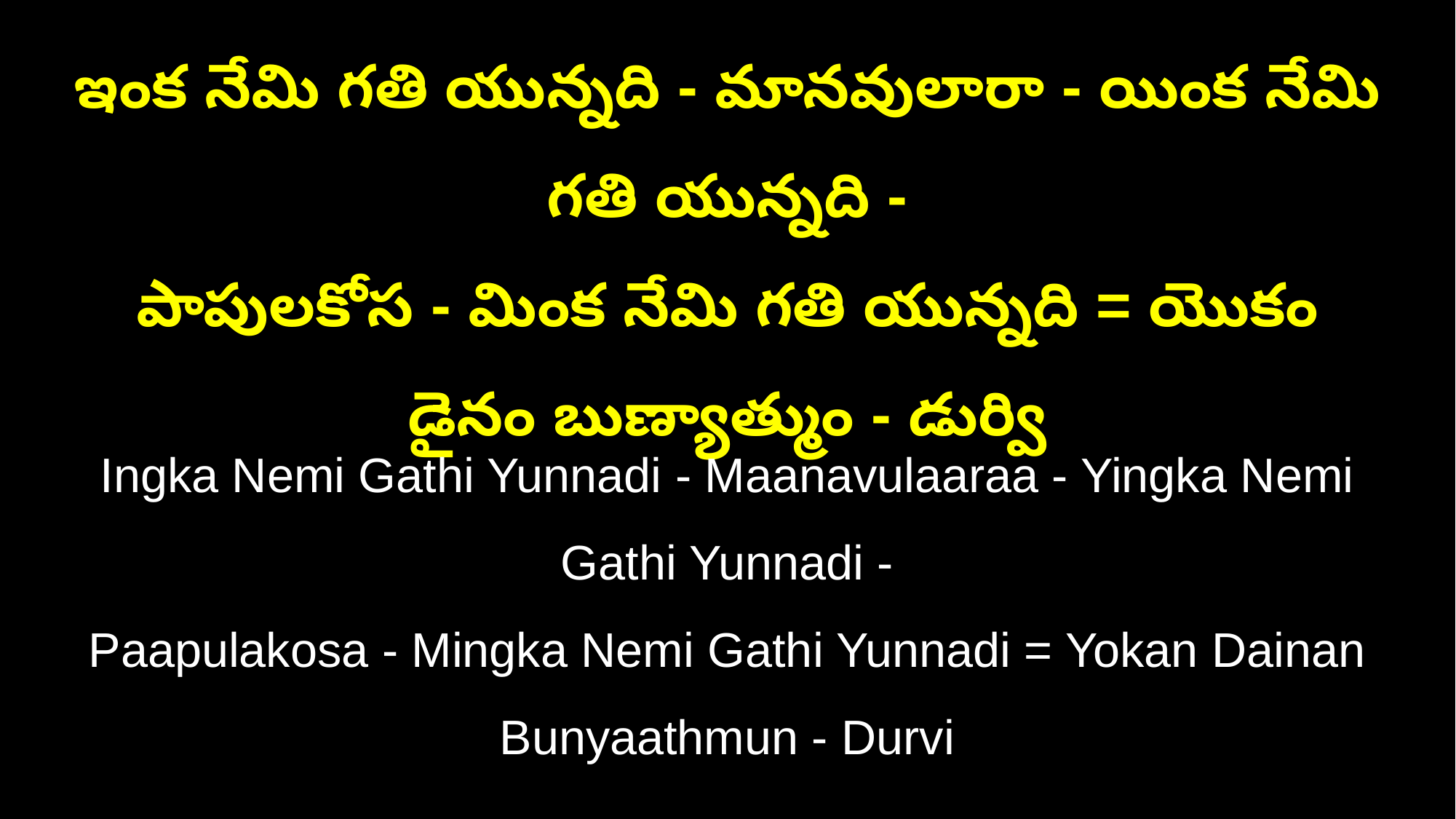

ఇంక నేమి గతి యున్నది - మానవులారా - యింక నేమి గతి యున్నది -
పాపులకోస - మింక నేమి గతి యున్నది = యొకం డైనం బుణ్యాత్ముం - డుర్వి
Ingka Nemi Gathi Yunnadi - Maanavulaaraa - Yingka Nemi Gathi Yunnadi -
Paapulakosa - Mingka Nemi Gathi Yunnadi = Yokan Dainan Bunyaathmun - Durvi